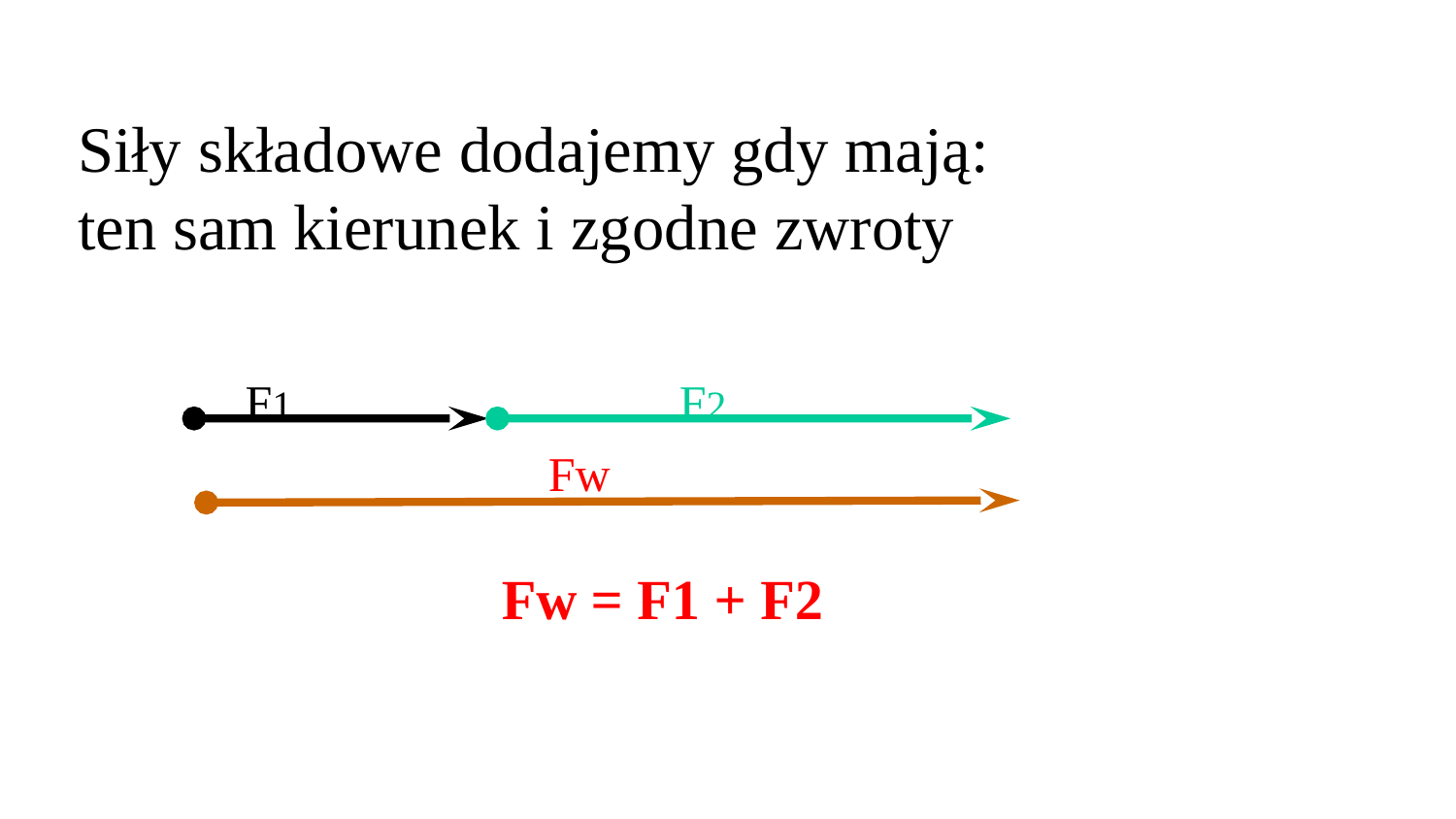

Siły składowe dodajemy gdy mają:
ten sam kierunek i zgodne zwroty
F1
F2

Fw

Fw = F1 + F2